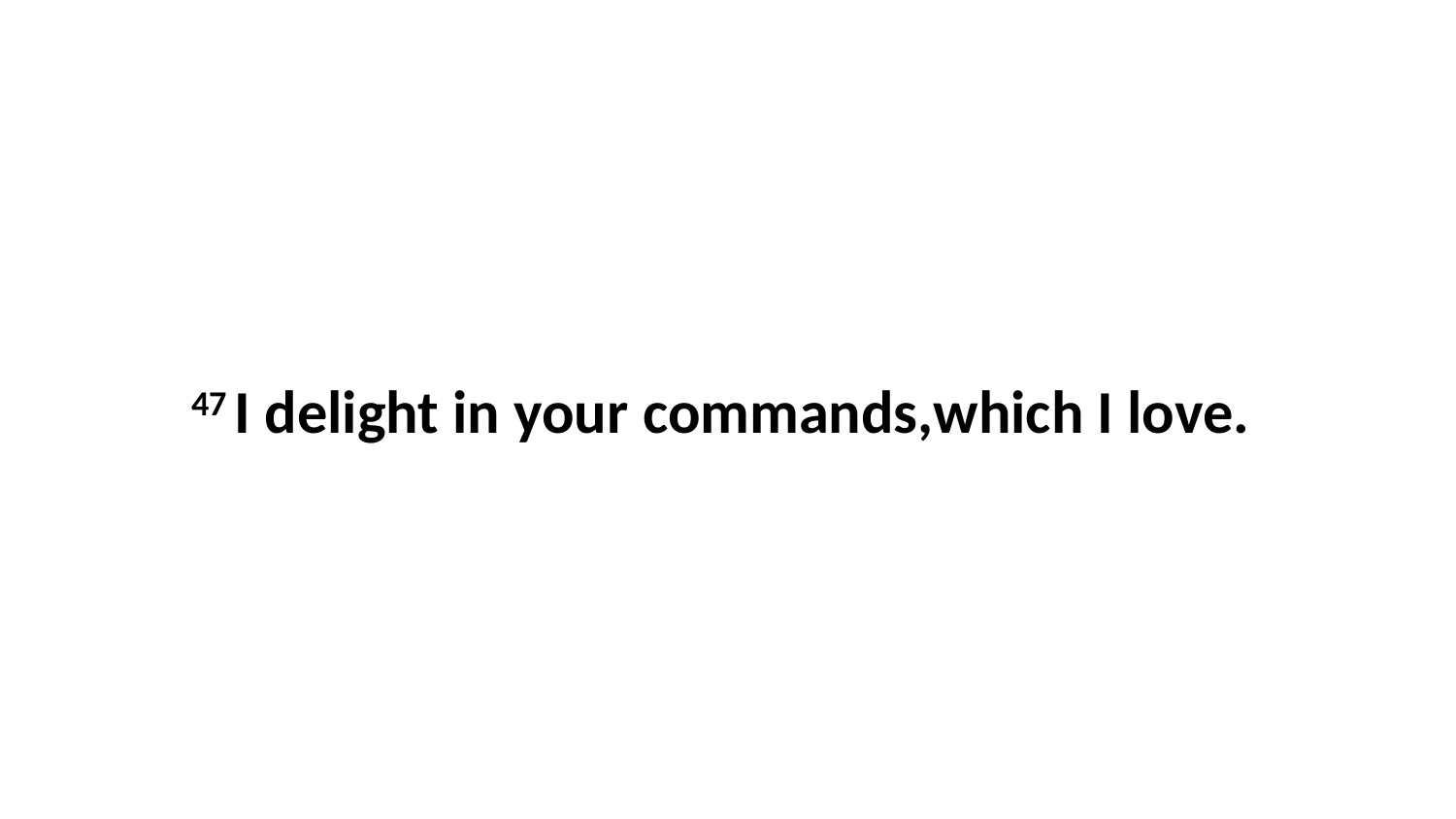

47 I delight in your commands,which I love.